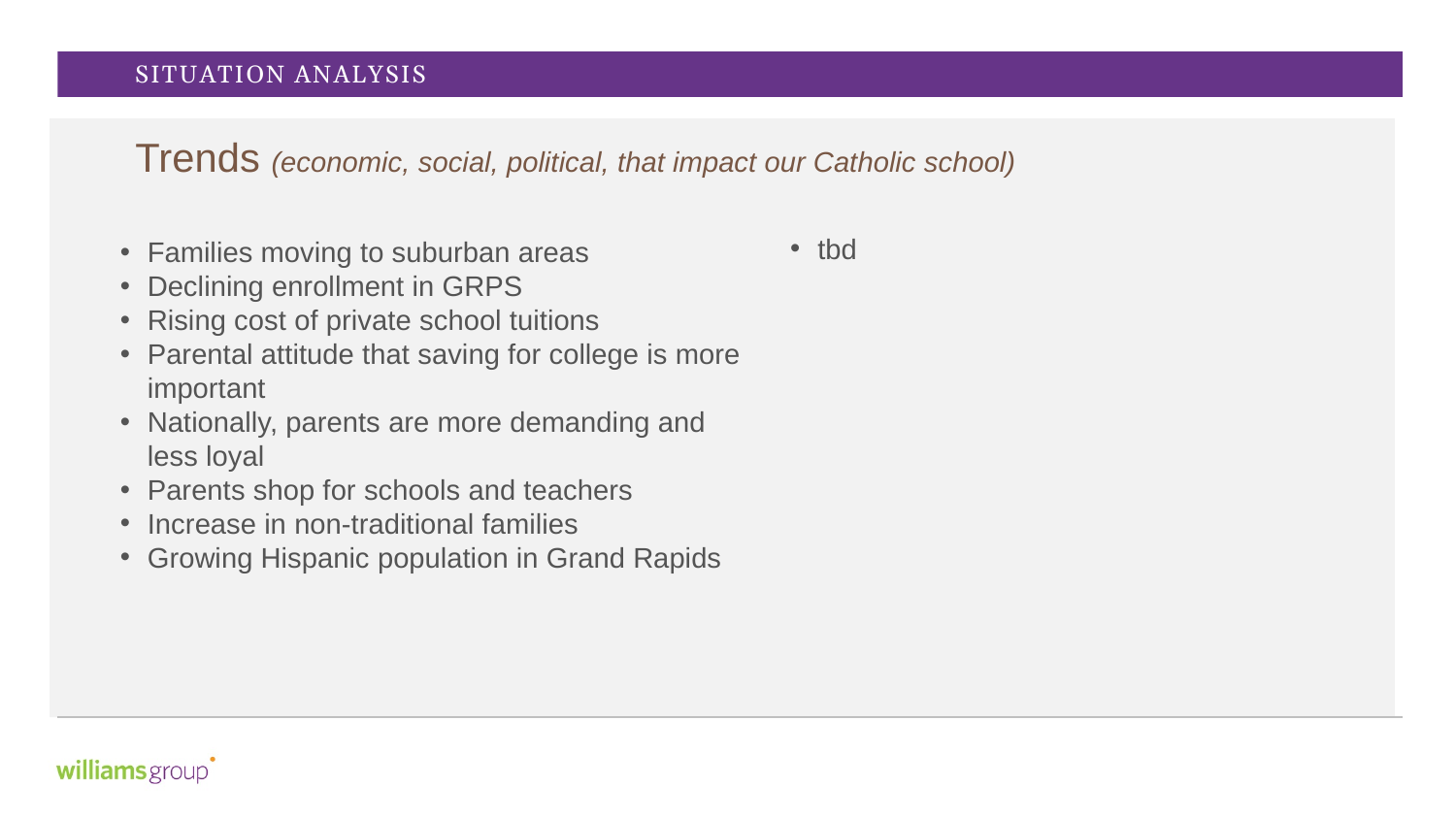

SITUATION ANALYSIS

Trends (economic, social, political, that impact our Catholic school)
tbd
Families moving to suburban areas
Declining enrollment in GRPS
Rising cost of private school tuitions
Parental attitude that saving for college is more important
Nationally, parents are more demanding and less loyal
Parents shop for schools and teachers
Increase in non-traditional families
Growing Hispanic population in Grand Rapids